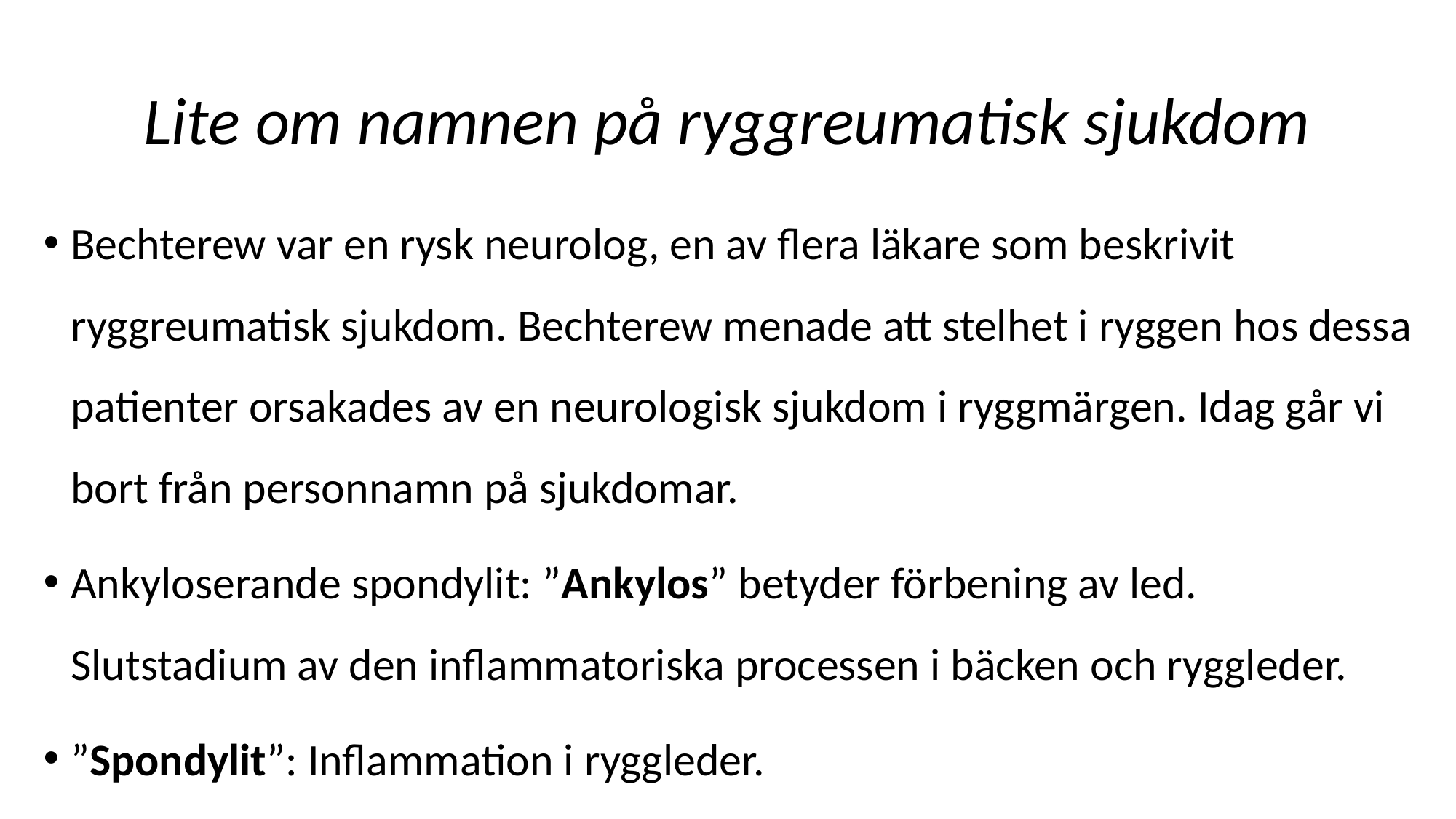

# Lite om namnen på ryggreumatisk sjukdom
Bechterew var en rysk neurolog, en av flera läkare som beskrivit ryggreumatisk sjukdom. Bechterew menade att stelhet i ryggen hos dessa patienter orsakades av en neurologisk sjukdom i ryggmärgen. Idag går vi bort från personnamn på sjukdomar.
Ankyloserande spondylit: ”Ankylos” betyder förbening av led. Slutstadium av den inflammatoriska processen i bäcken och ryggleder.
”Spondylit”: Inflammation i ryggleder.